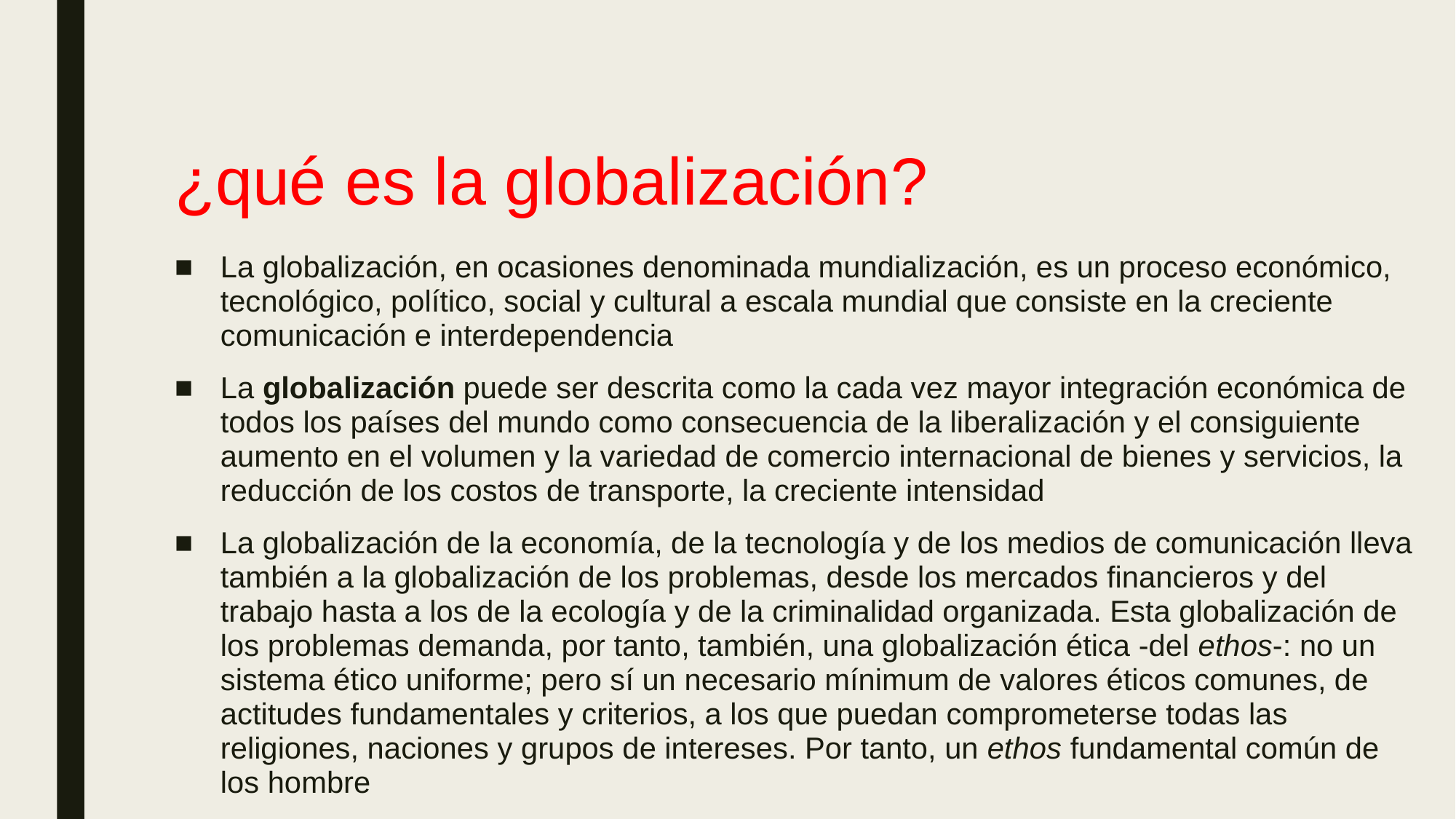

# ¿qué es la globalización?

La globalización, en ocasiones denominada mundialización, es un proceso económico, tecnológico, político, social y cultural a escala mundial que consiste en la creciente comunicación e interdependencia
La globalización puede ser descrita como la cada vez mayor integración económica de todos los países del mundo como consecuencia de la liberalización y el consiguiente aumento en el volumen y la variedad de comercio internacional de bienes y servicios, la reducción de los costos de transporte, la creciente intensidad
La globalización de la economía, de la tecnología y de los medios de comunicación lleva también a la globalización de los problemas, desde los mercados financieros y del trabajo hasta a los de la ecología y de la criminalidad organizada. Esta globalización de los problemas demanda, por tanto, también, una globalización ética -del ethos-: no un sistema ético uniforme; pero sí un necesario mínimum de valores éticos comunes, de actitudes fundamentales y criterios, a los que puedan comprometerse todas las religiones, naciones y grupos de intereses. Por tanto, un ethos fundamental común de los hombre